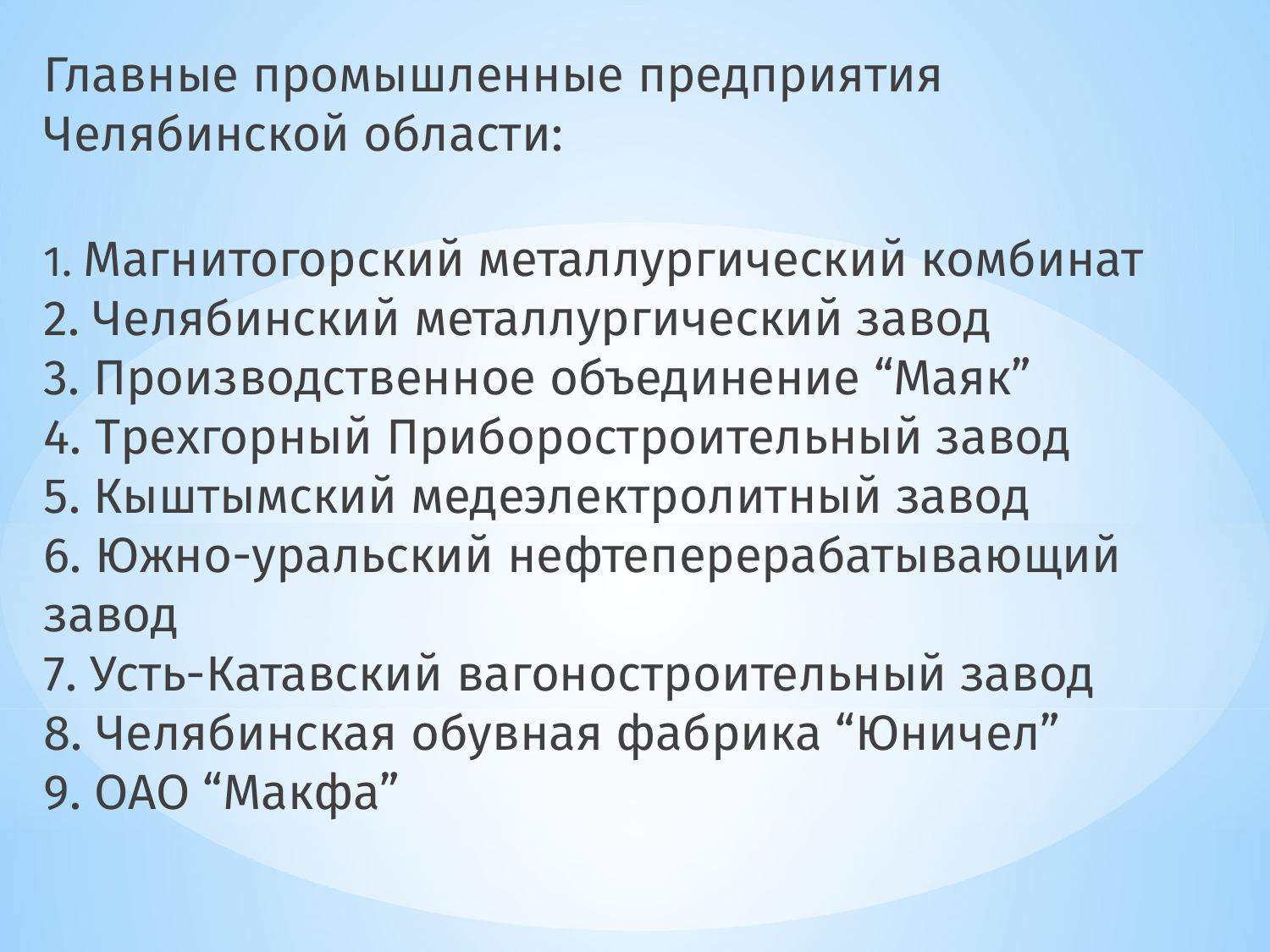

Главные промышленные предприятия Челябинской области:
1. Магнитогорский металлургический комбинат
2. Челябинский металлургический завод
3. Производственное объединение “Маяк”
4. Трехгорный Приборостроительный завод
5. Кыштымский медеэлектролитный завод
6. Южно-уральский нефтеперерабатывающий завод
7. Усть-Катавский вагоностроительный завод
8. Челябинская обувная фабрика “Юничел”
9. ОАО “Макфа”